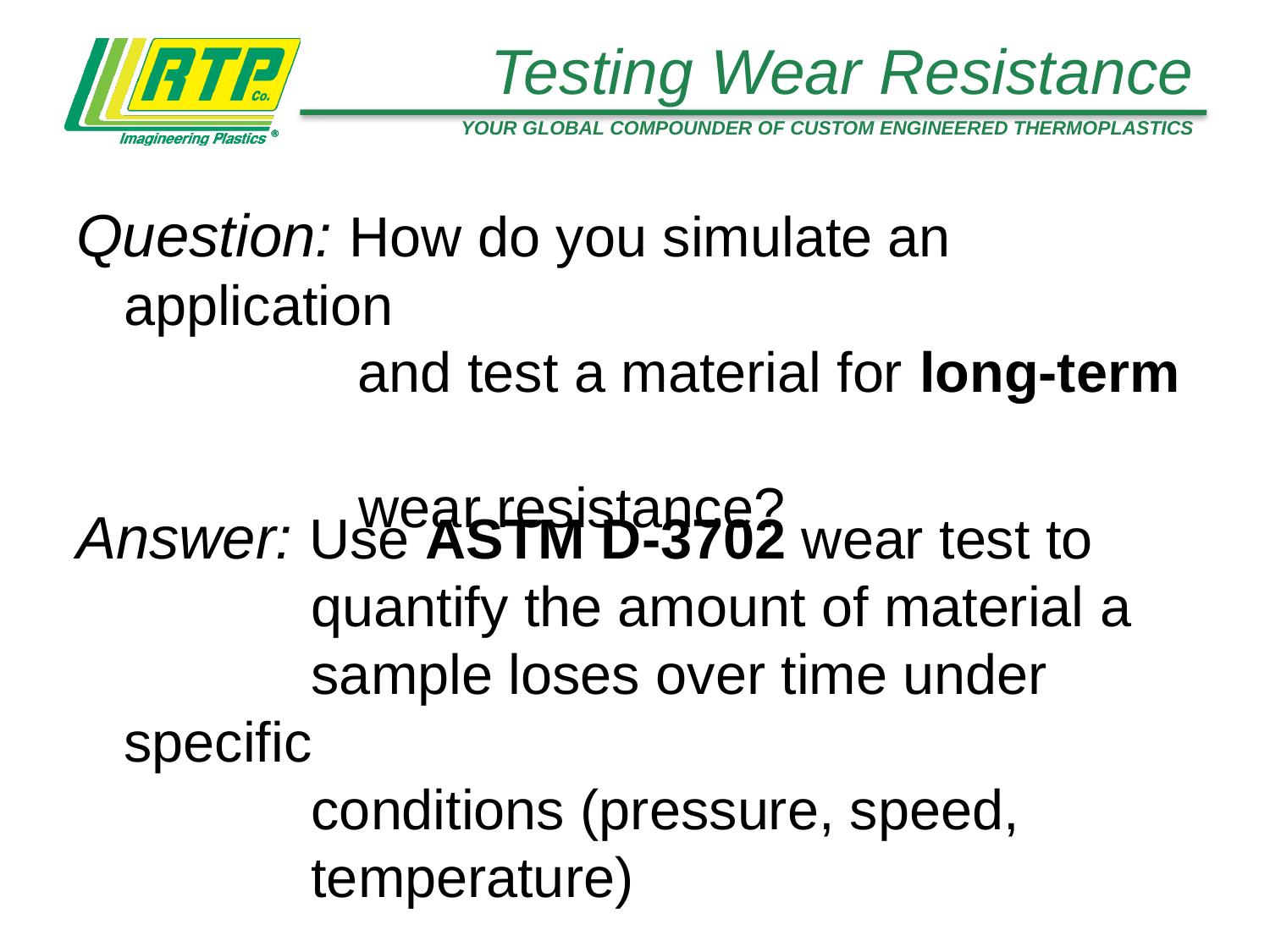

# Testing Wear Resistance
Question: How do you simulate an application
               and test a material for long-term
               wear resistance?

Answer: Use ASTM D-3702 wear test to
            quantify the amount of material a
            sample loses over time under specific
            conditions (pressure, speed,
            temperature)